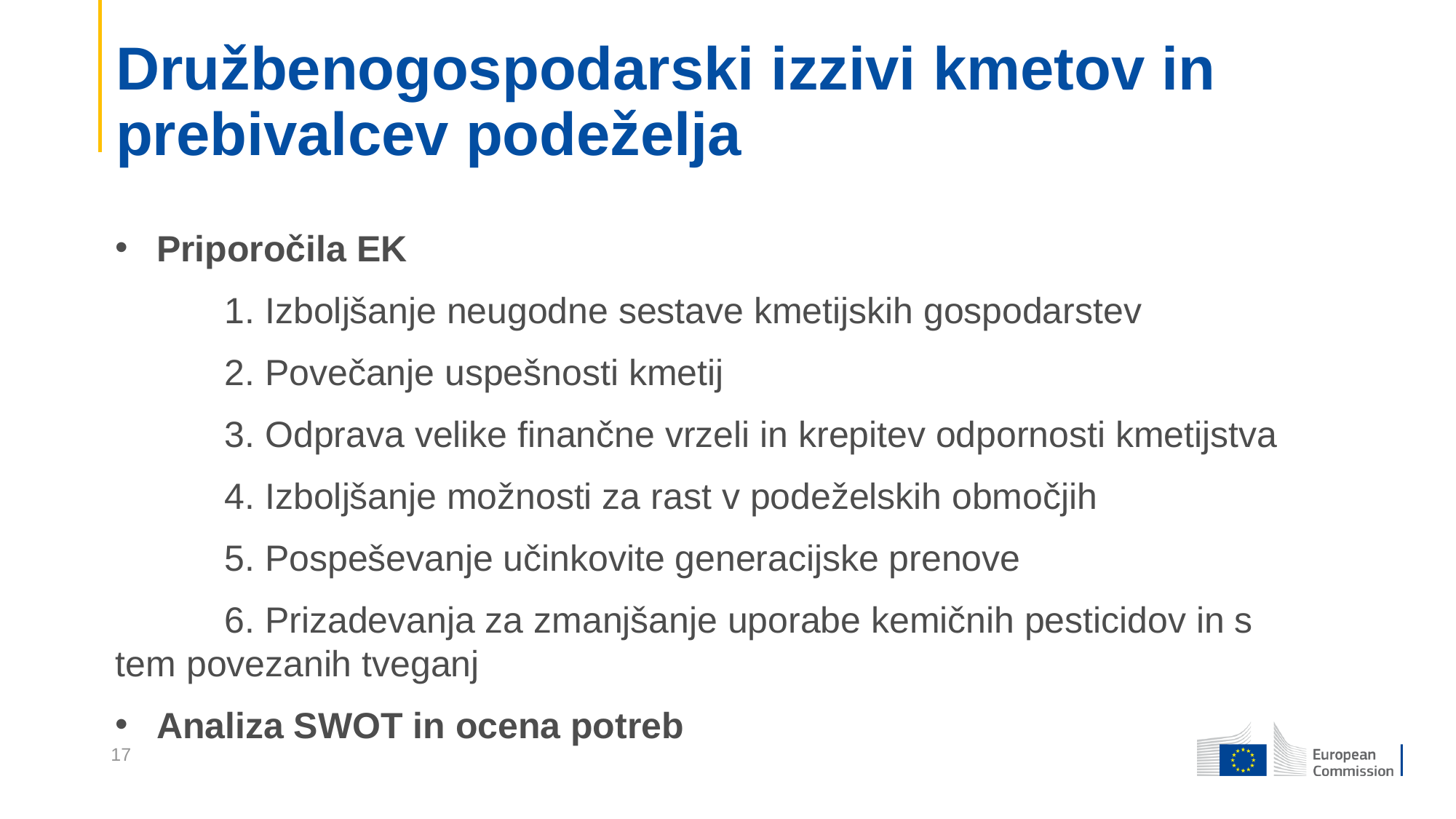

# Družbenogospodarski izzivi kmetov in prebivalcev podeželja
Priporočila EK
	1. Izboljšanje neugodne sestave kmetijskih gospodarstev
	2. Povečanje uspešnosti kmetij
	3. Odprava velike finančne vrzeli in krepitev odpornosti kmetijstva
	4. Izboljšanje možnosti za rast v podeželskih območjih
	5. Pospeševanje učinkovite generacijske prenove
	6. Prizadevanja za zmanjšanje uporabe kemičnih pesticidov in s 	tem povezanih tveganj
Analiza SWOT in ocena potreb

17